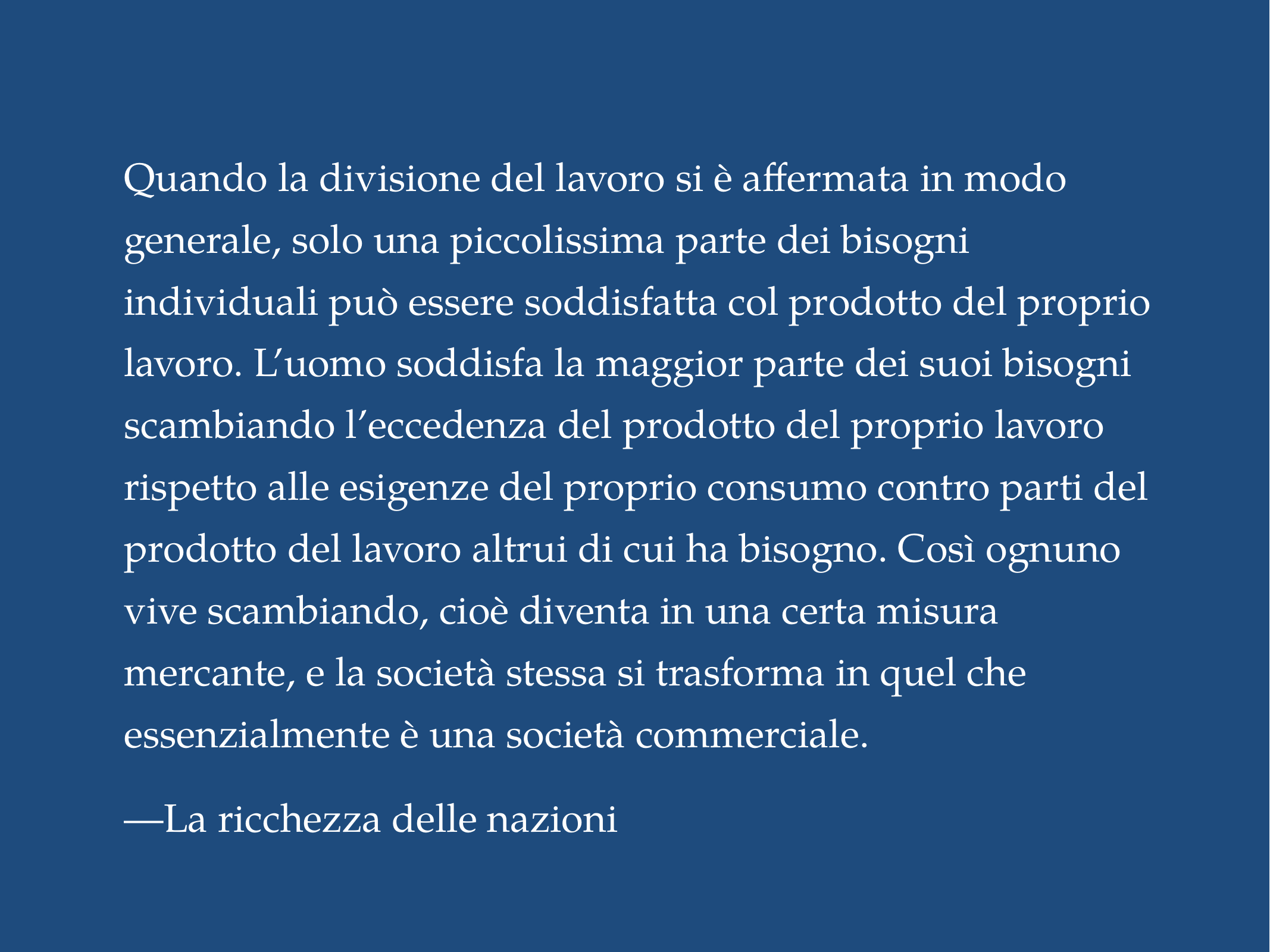

Quando la divisione del lavoro si è affermata in modo generale, solo una piccolissima parte dei bisogni individuali può essere soddisfatta col prodotto del proprio lavoro. L’uomo soddisfa la maggior parte dei suoi bisogni scambiando l’eccedenza del prodotto del proprio lavoro rispetto alle esigenze del proprio consumo contro parti del prodotto del lavoro altrui di cui ha bisogno. Così ognuno vive scambiando, cioè diventa in una certa misura mercante, e la società stessa si trasforma in quel che essenzialmente è una società commerciale.
—La ricchezza delle nazioni
8